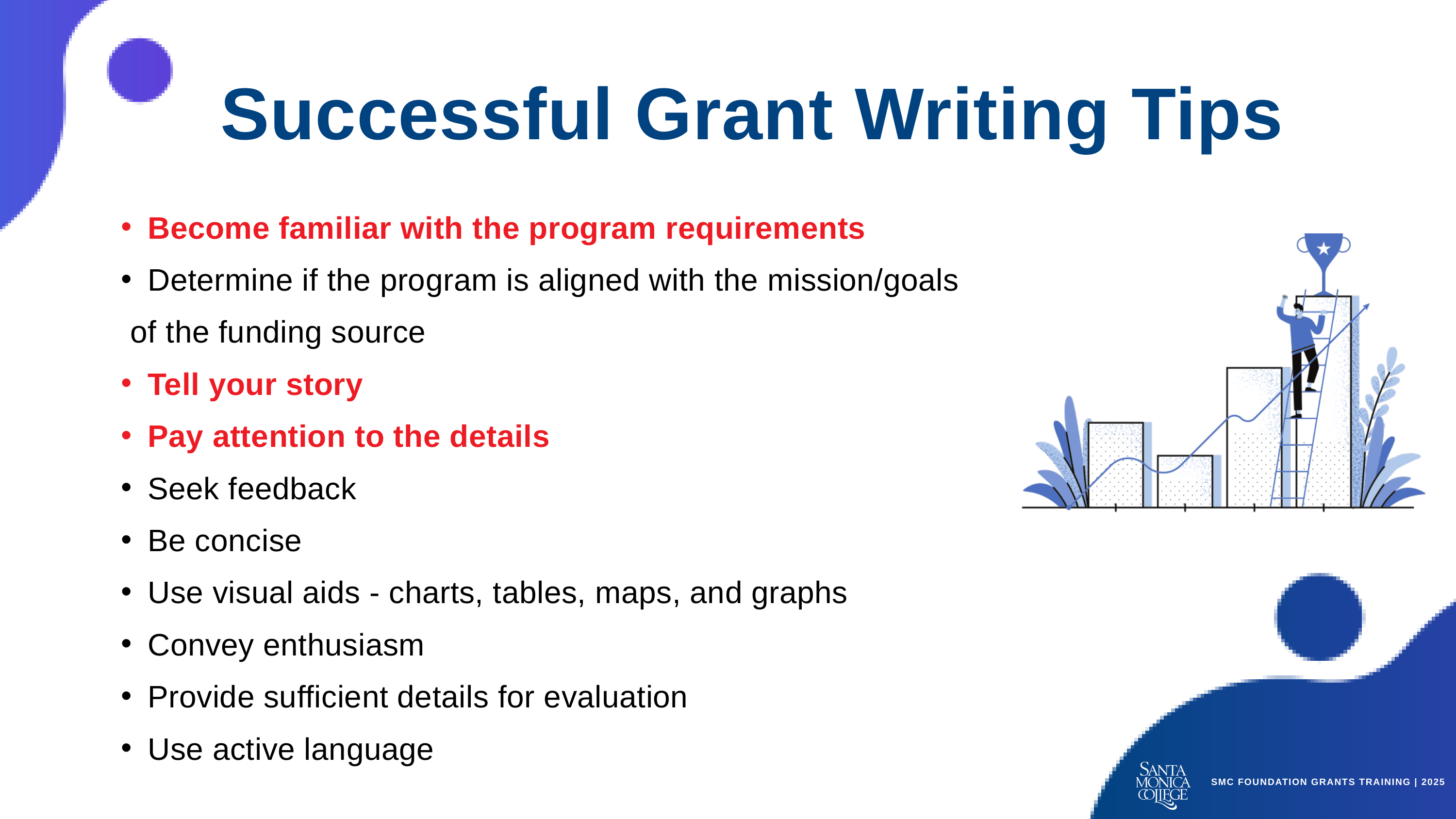

Successful Grant Writing Tips
Become familiar with the program requirements
Determine if the program is aligned with the mission/goals
    of the funding source
Tell your story
Pay attention to the details
Seek feedback
Be concise
Use visual aids - charts, tables, maps, and graphs
Convey enthusiasm
Provide sufficient details for evaluation
Use active language

SMC FOUNDATION GRANTS TRAINING | 2025